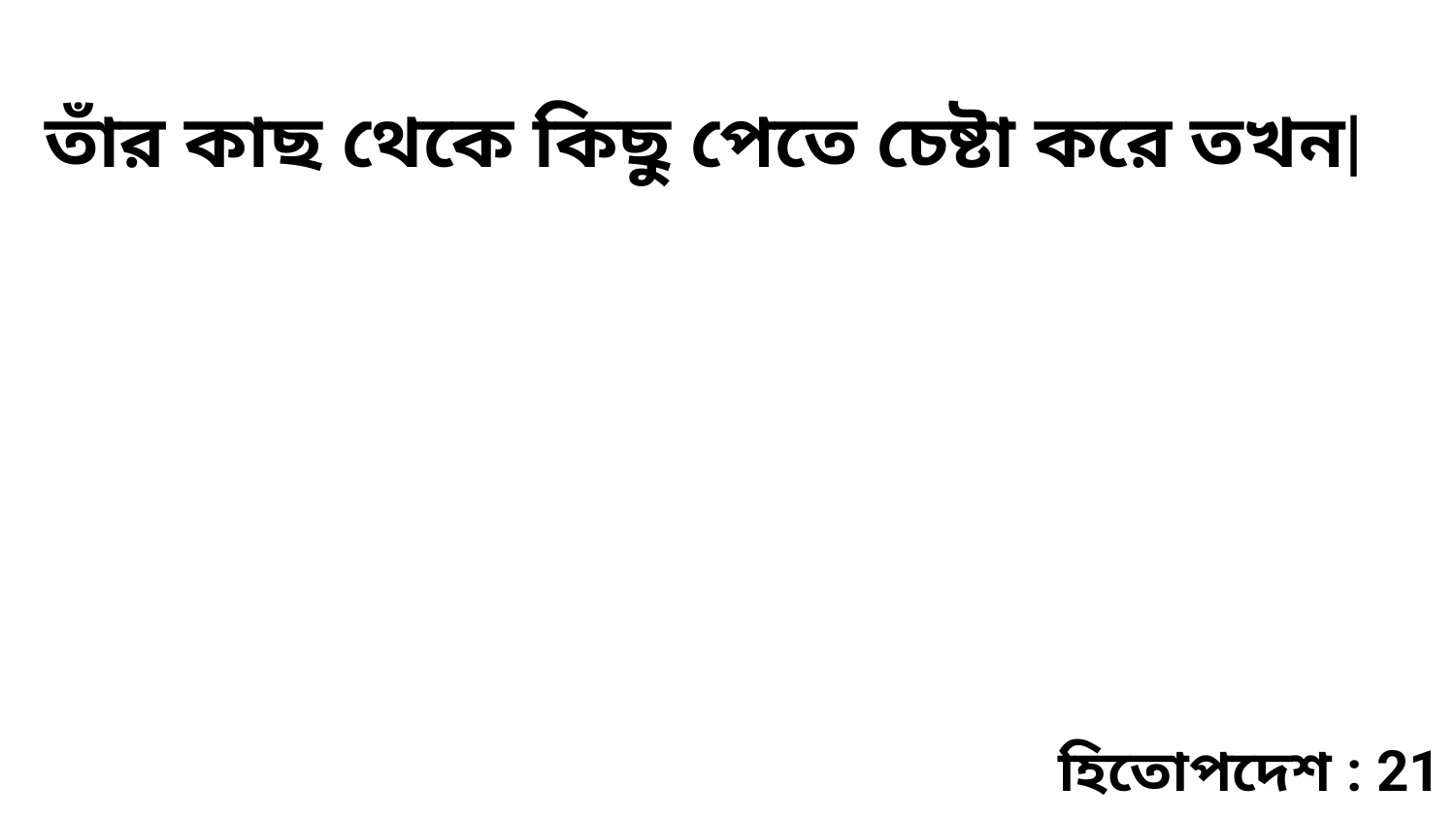

তাঁর কাছ থেকে কিছু পেতে চেষ্টা করে তখন|
হিতোপদেশ : 21